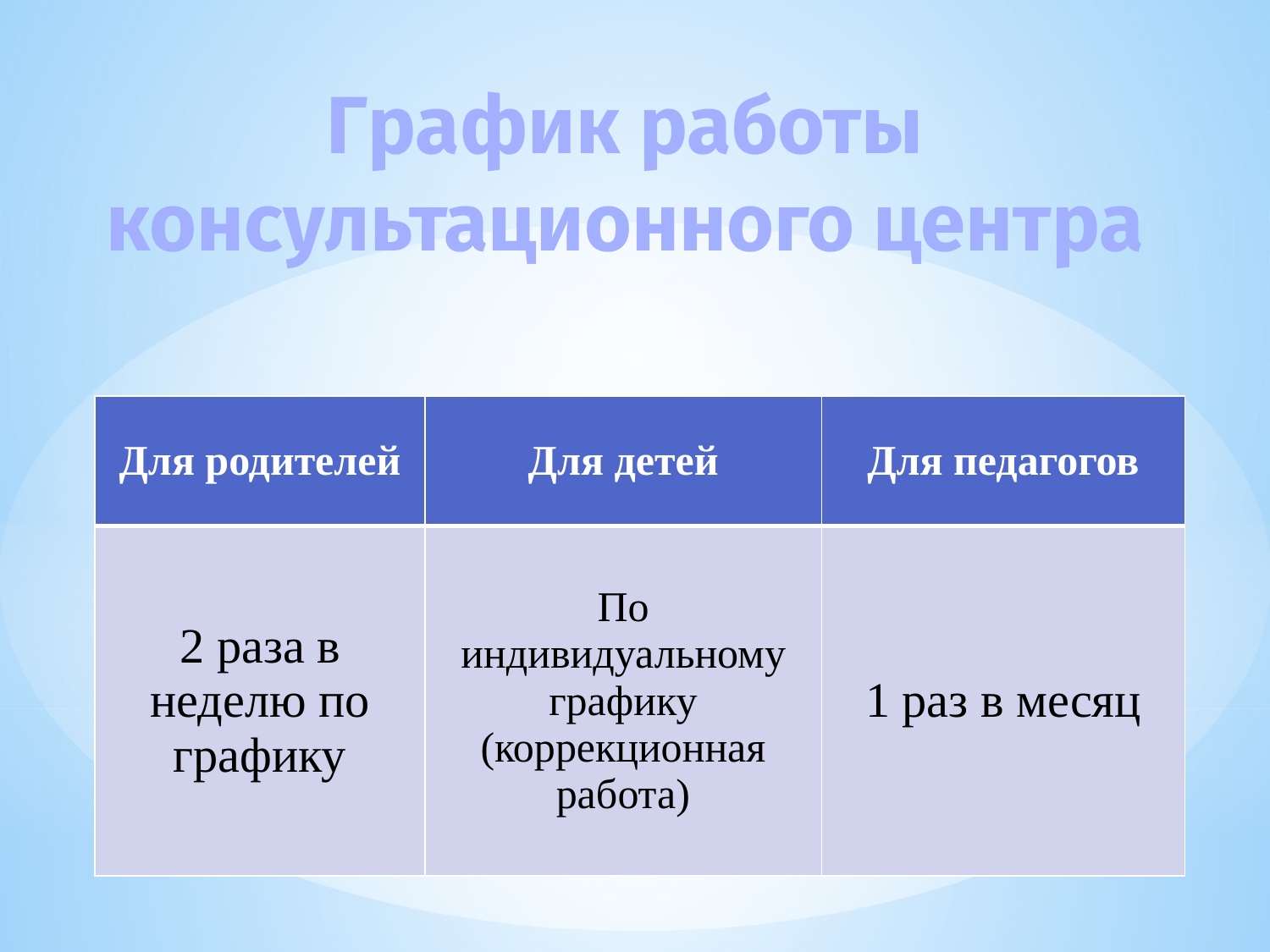

# График работы консультационного центра
| Для родителей | Для детей | Для педагогов |
| --- | --- | --- |
| 2 раза в неделю по графику | По индивидуальному графику (коррекционная работа) | 1 раз в месяц |